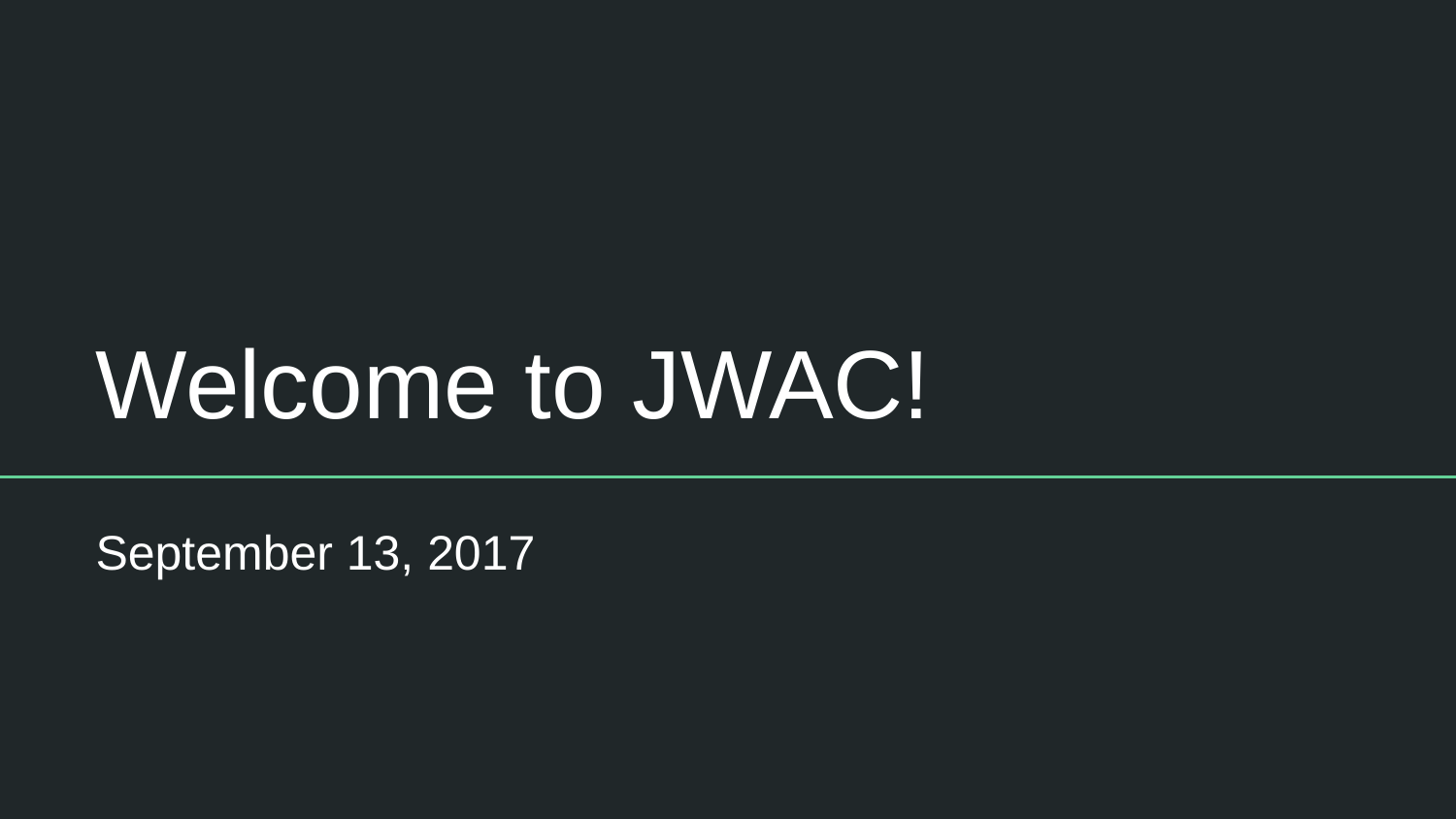

# Welcome to JWAC!
September 13, 2017